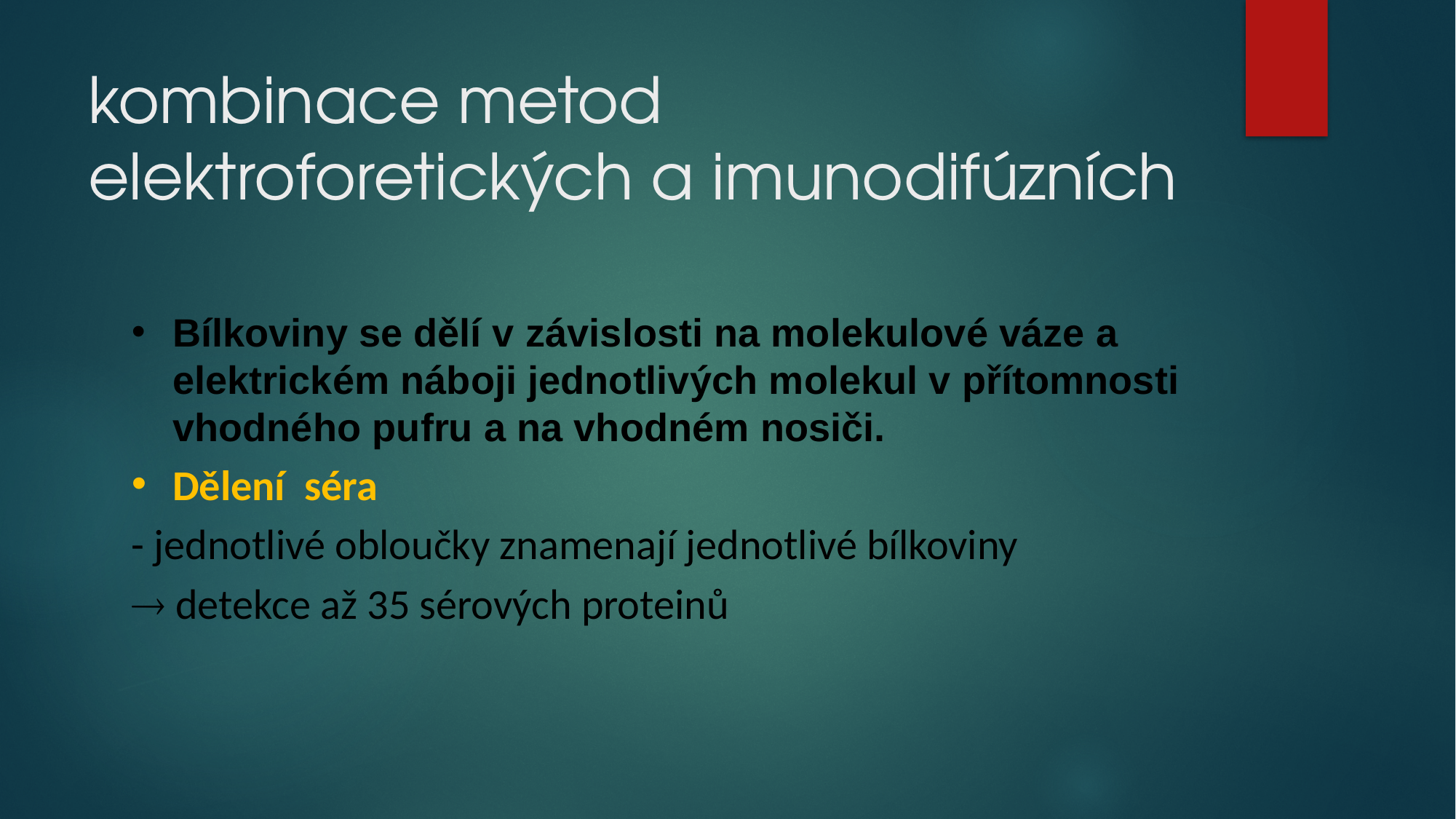

# kombinace metod elektroforetických a imunodifúzních
Bílkoviny se dělí v závislosti na molekulové váze a elektrickém náboji jednotlivých molekul v přítomnosti vhodného pufru a na vhodném nosiči.
Dělení  séra
- jednotlivé obloučky znamenají jednotlivé bílkoviny
→ detekce až 35 sérových proteinů